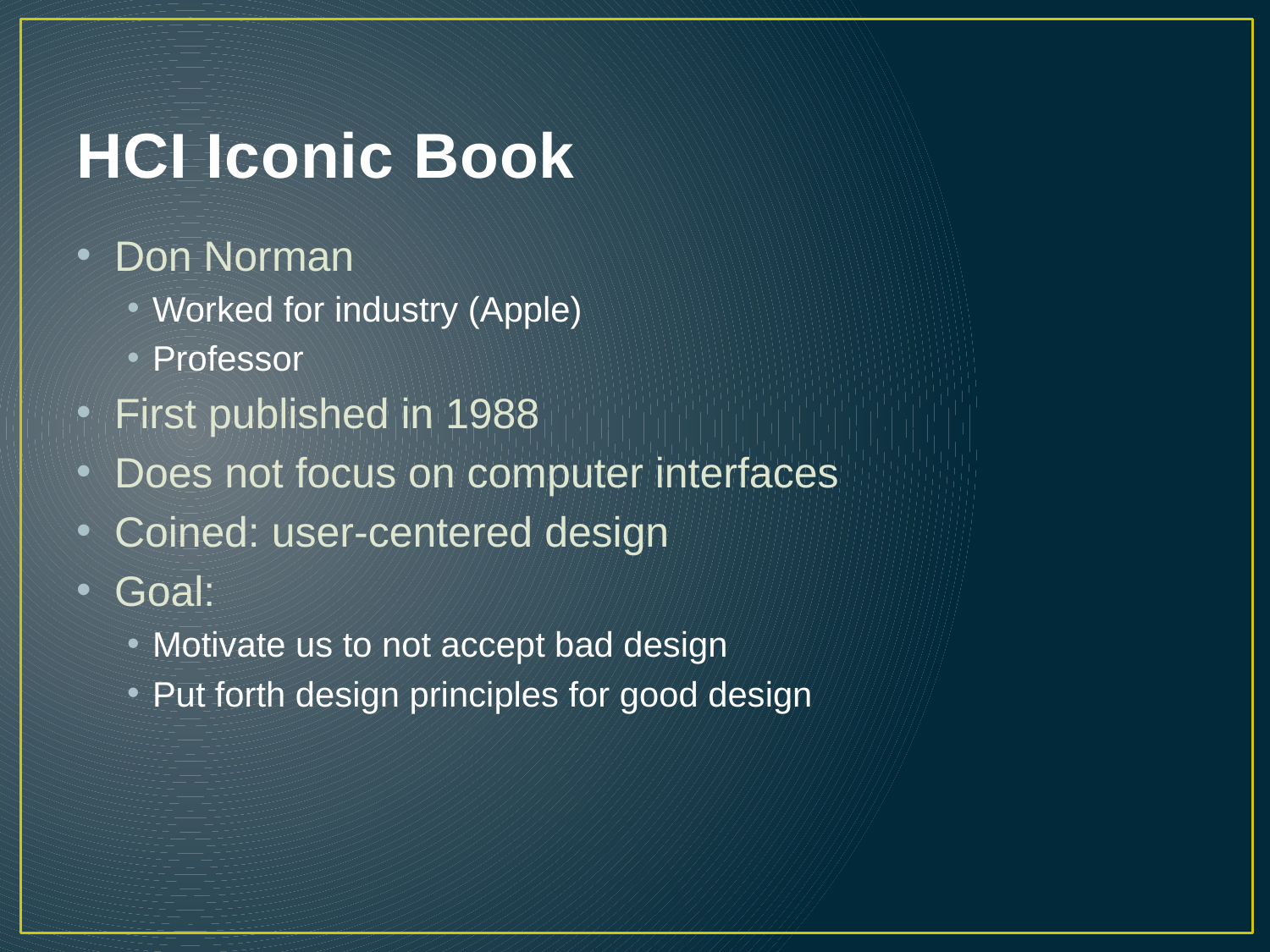

# HCI Iconic Book
Don Norman
Worked for industry (Apple)
Professor
First published in 1988
Does not focus on computer interfaces
Coined: user-centered design
Goal:
Motivate us to not accept bad design
Put forth design principles for good design